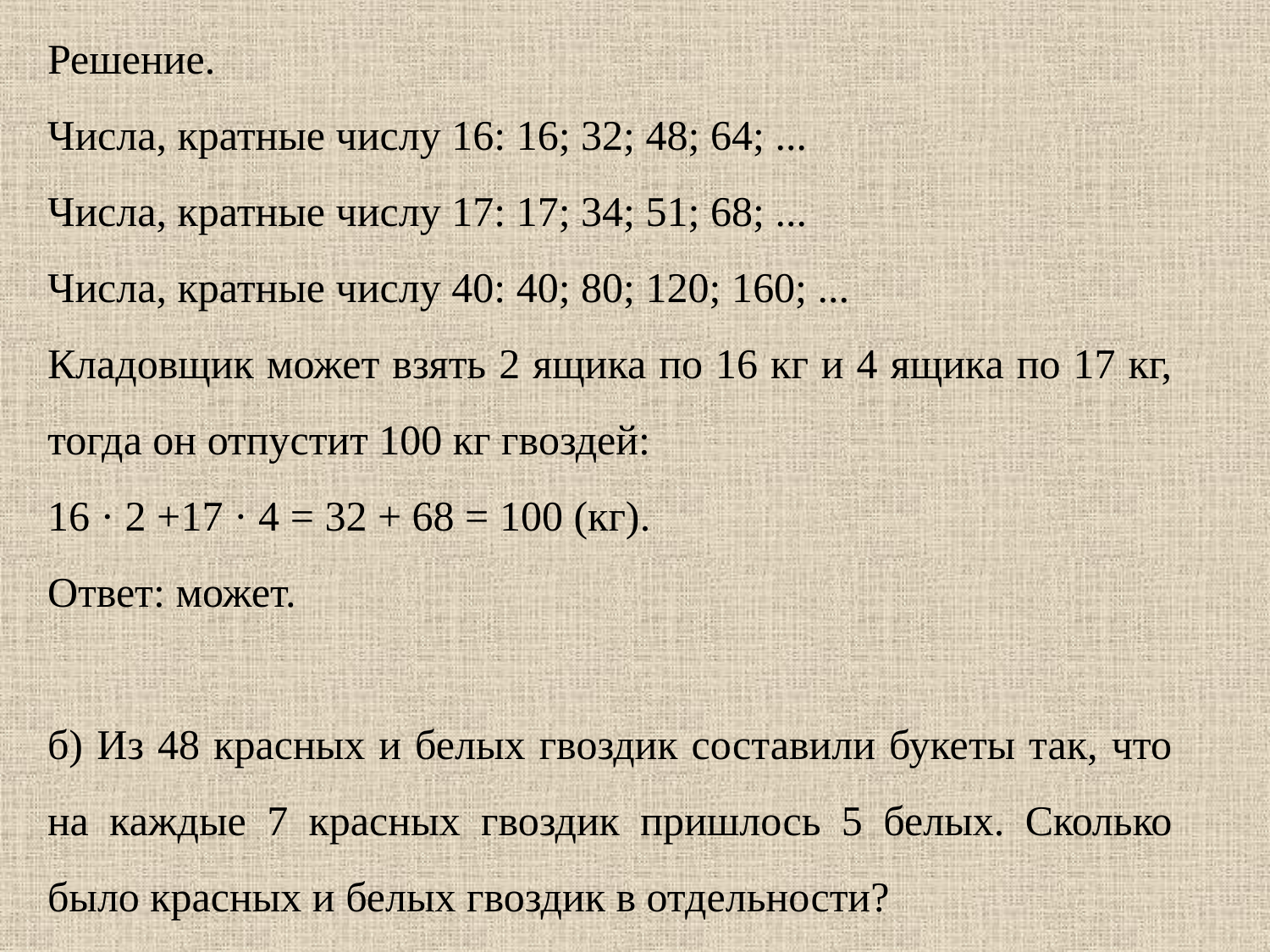

Решение.
Числа, кратные числу 16: 16; 32; 48; 64; ...
Числа, кратные числу 17: 17; 34; 51; 68; ...
Числа, кратные числу 40: 40; 80; 120; 160; ...
Кладовщик может взять 2 ящика по 16 кг и 4 ящика по 17 кг, тогда он отпустит 100 кг гвоздей:
16 · 2 +17 · 4 = 32 + 68 = 100 (кг).
Ответ: может.

б) Из 48 красных и белых гвоздик составили букеты так, что на каждые 7 красных гвоздик пришлось 5 белых. Сколько было красных и белых гвоздик в отдельности?